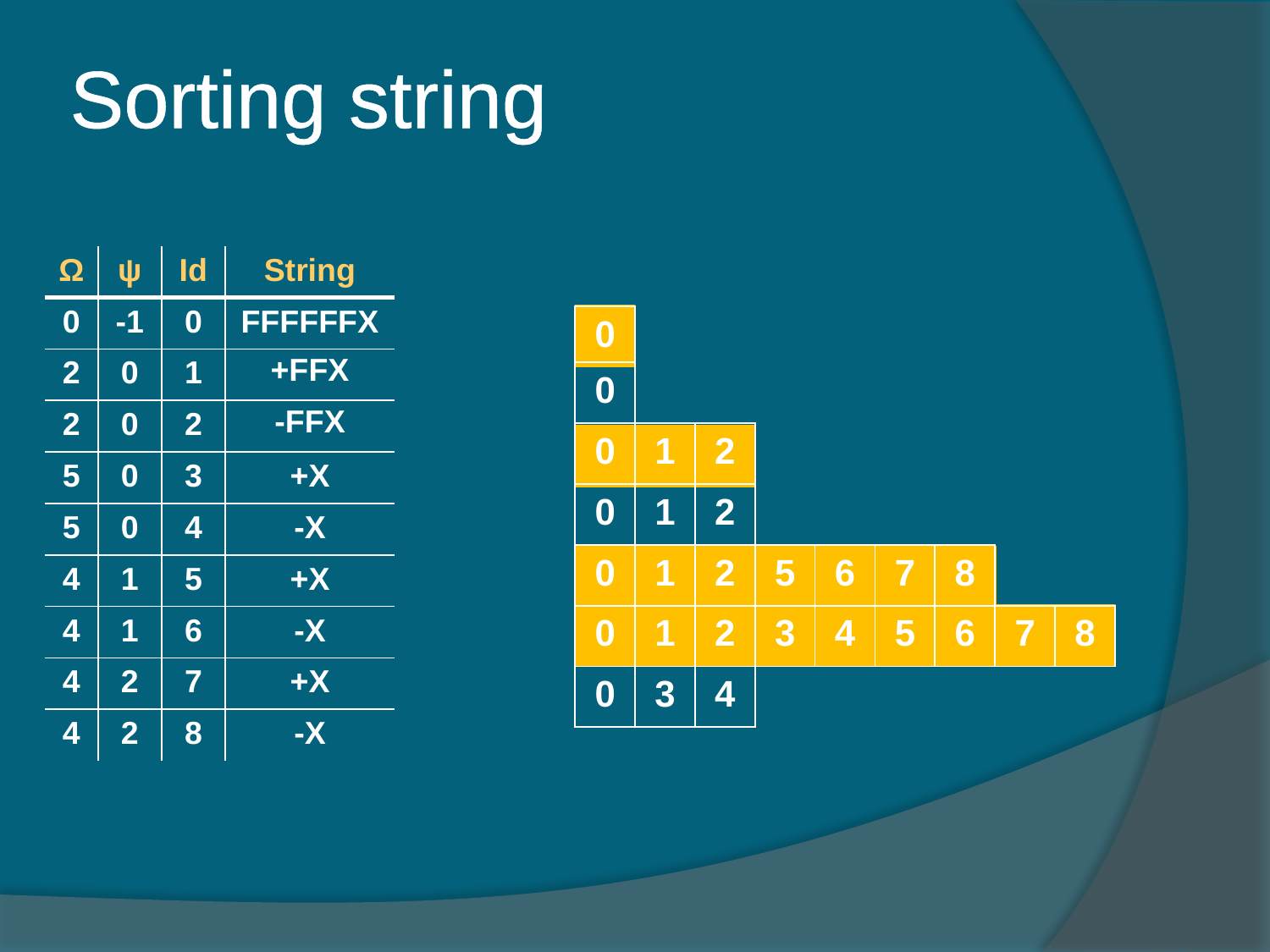

# Sorting string
|  |  |  |  |
| --- | --- | --- | --- |
|  |  |  |  |
|  |  |  | +FFX |
|  |  |  | -FFX |
|  |  |  |  |
|  |  |  |  |
|  |  |  |  |
|  |  |  |  |
|  |  |  |  |
|  |  |  |  |
| Ω | ψ | Id | String |
| --- | --- | --- | --- |
| 0 | -1 | 0 | FFFFFFX |
| 2 | 0 | 1 |  |
| 2 | 0 | 2 |  |
| 5 | 0 | 3 |  |
| 5 | 0 | 4 |  |
| 4 | 1 | 5 |  |
| 4 | 1 | 6 |  |
| 4 | 2 | 7 |  |
| 4 | 2 | 8 |  |
|  |  |  |  |
| --- | --- | --- | --- |
|  |  |  |  |
|  |  |  |  |
|  |  |  |  |
|  |  |  | +X |
|  |  |  | -X |
|  |  |  |  |
|  |  |  |  |
|  |  |  |  |
|  |  |  |  |
|  |  |  |  |
| --- | --- | --- | --- |
|  |  |  |  |
|  |  |  |  |
|  |  |  |  |
|  |  |  |  |
|  |  |  |  |
|  |  |  | +X |
|  |  |  | -X |
|  |  |  | +X |
|  |  |  | -X |

| 0 |  |  |  |  |  |  |  |  |
| --- | --- | --- | --- | --- | --- | --- | --- | --- |
| 0 |  |  |  |  |  |  |  |  |
| 0 | 1 | 2 |  |  |  |  |  |  |
| 0 | 1 | 2 |  |  |  |  |  |  |
| 0 | 1 | 2 | 5 | 6 | 7 | 8 |  |  |
| 0 | 1 | 2 | 3 | 4 | 5 | 6 | 7 | 8 |
| 0 | 3 | 4 |  |  |  |  |  |  |